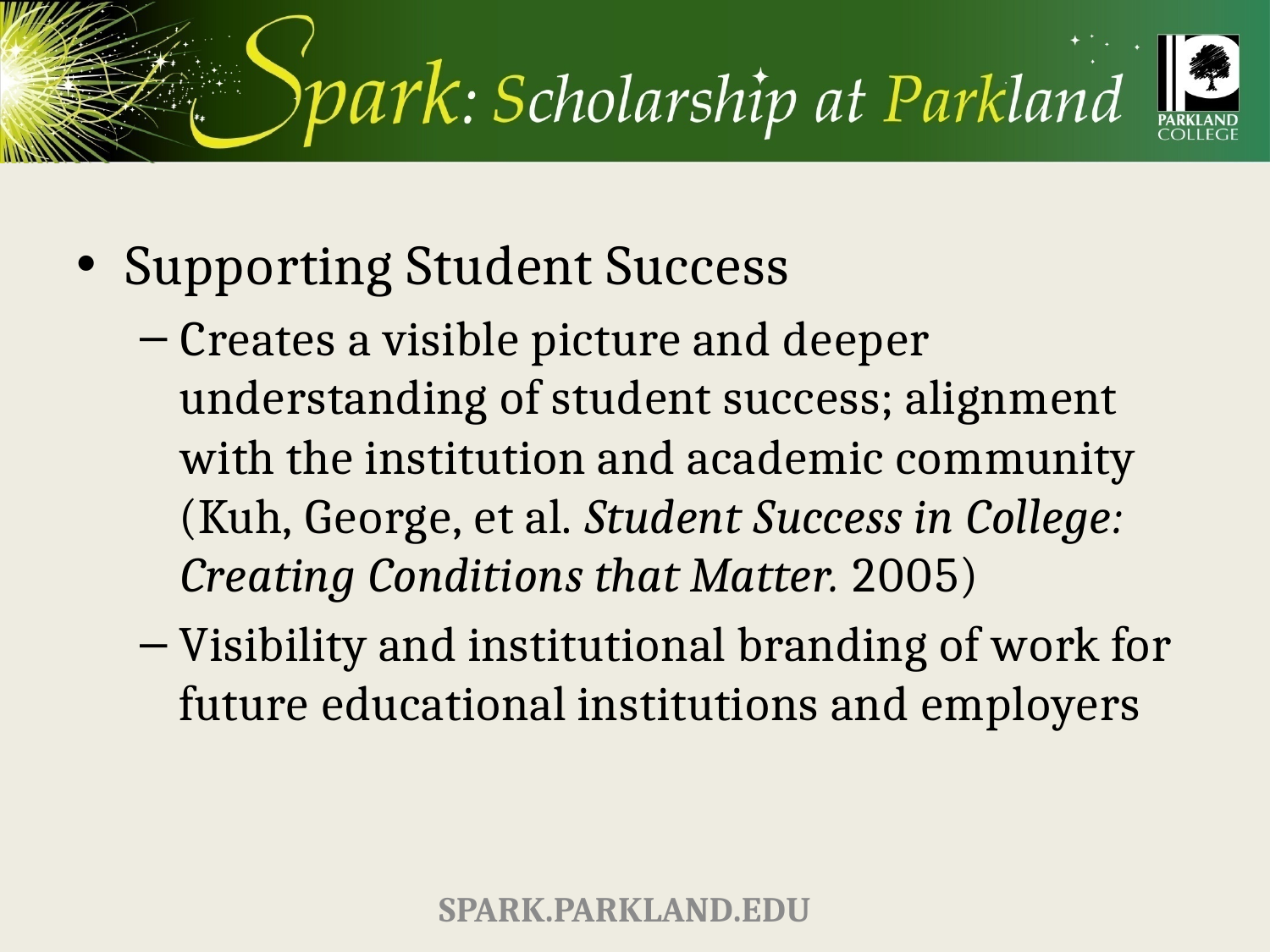

#
Supporting Student Success
Creates a visible picture and deeper understanding of student success; alignment with the institution and academic community (Kuh, George, et al. Student Success in College: Creating Conditions that Matter. 2005)
Visibility and institutional branding of work for future educational institutions and employers
Spark.parkland.edu